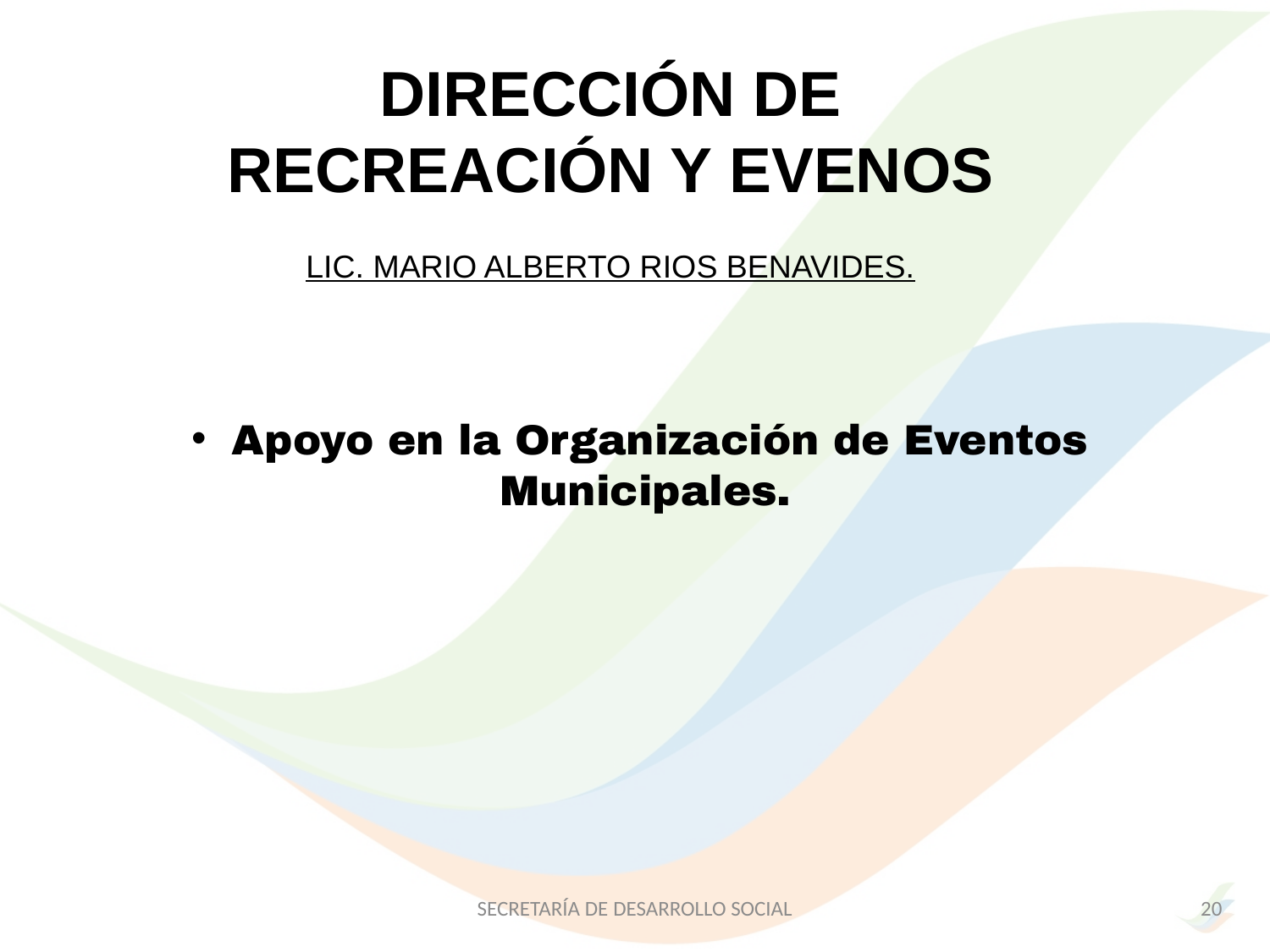

# DIRECCIÓN DE RECREACIÓN Y EVENOS
LIC. MARIO ALBERTO RIOS BENAVIDES.

Apoyo en la Organización de Eventos Municipales.

SECRETARÍA DE DESARROLLO SOCIAL
20